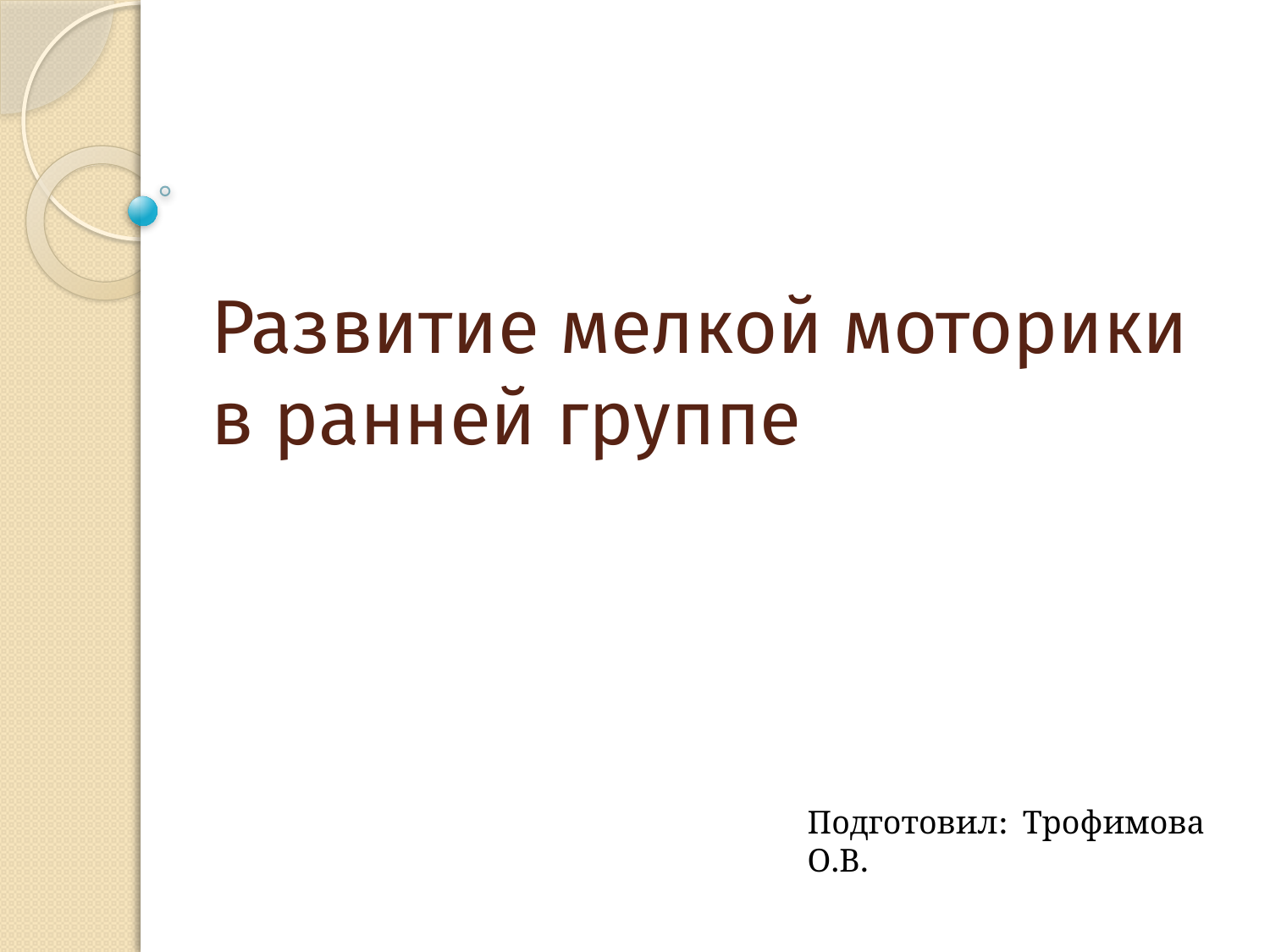

# Развитие мелкой моторики в ранней группе
Подготовил:  Трофимова О.В.